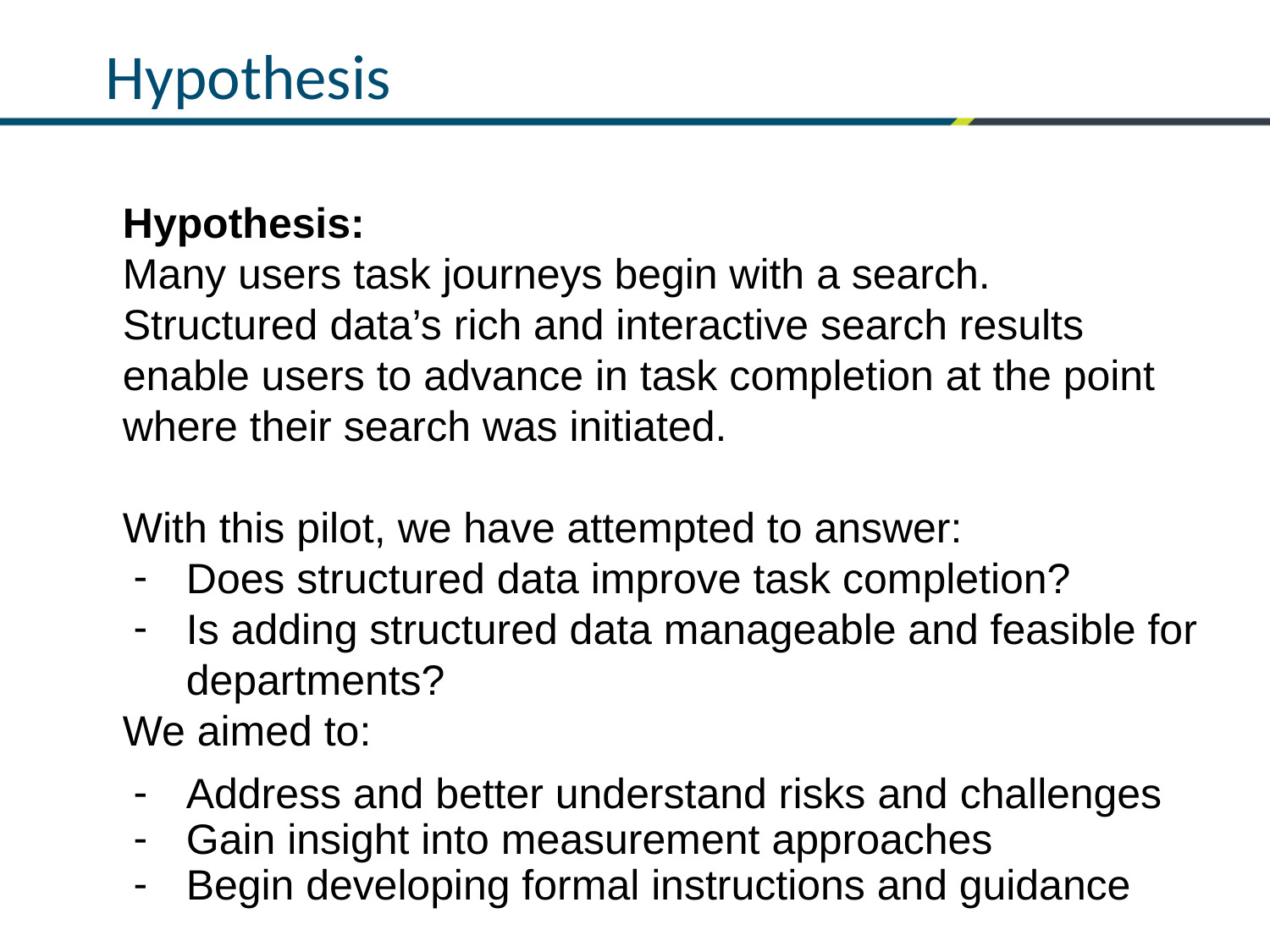

Hypothesis
Hypothesis:
Many users task journeys begin with a search.
Structured data’s rich and interactive search results enable users to advance in task completion at the point where their search was initiated.

With this pilot, we have attempted to answer:
Does structured data improve task completion?
Is adding structured data manageable and feasible for departments?
We aimed to:
Address and better understand risks and challenges
Gain insight into measurement approaches
Begin developing formal instructions and guidance

3